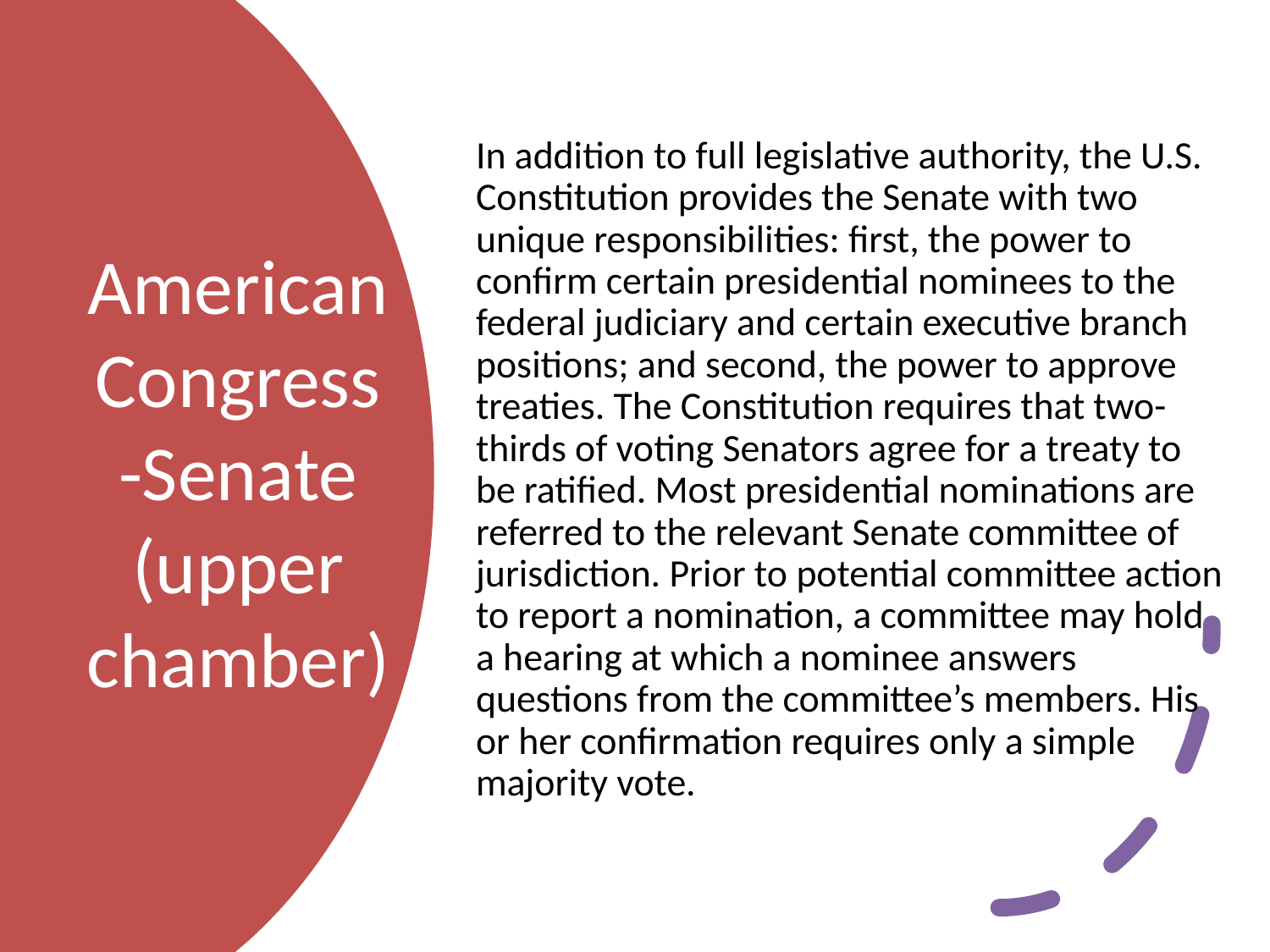

In addition to full legislative authority, the U.S. Constitution provides the Senate with two unique responsibilities: first, the power to confirm certain presidential nominees to the federal judiciary and certain executive branch positions; and second, the power to approve treaties. The Constitution requires that two-thirds of voting Senators agree for a treaty to be ratified. Most presidential nominations are referred to the relevant Senate committee of jurisdiction. Prior to potential committee action to report a nomination, a committee may hold a hearing at which a nominee answers questions from the committee’s members. His or her confirmation requires only a simple majority vote.
# American Congress -Senate (upper chamber)